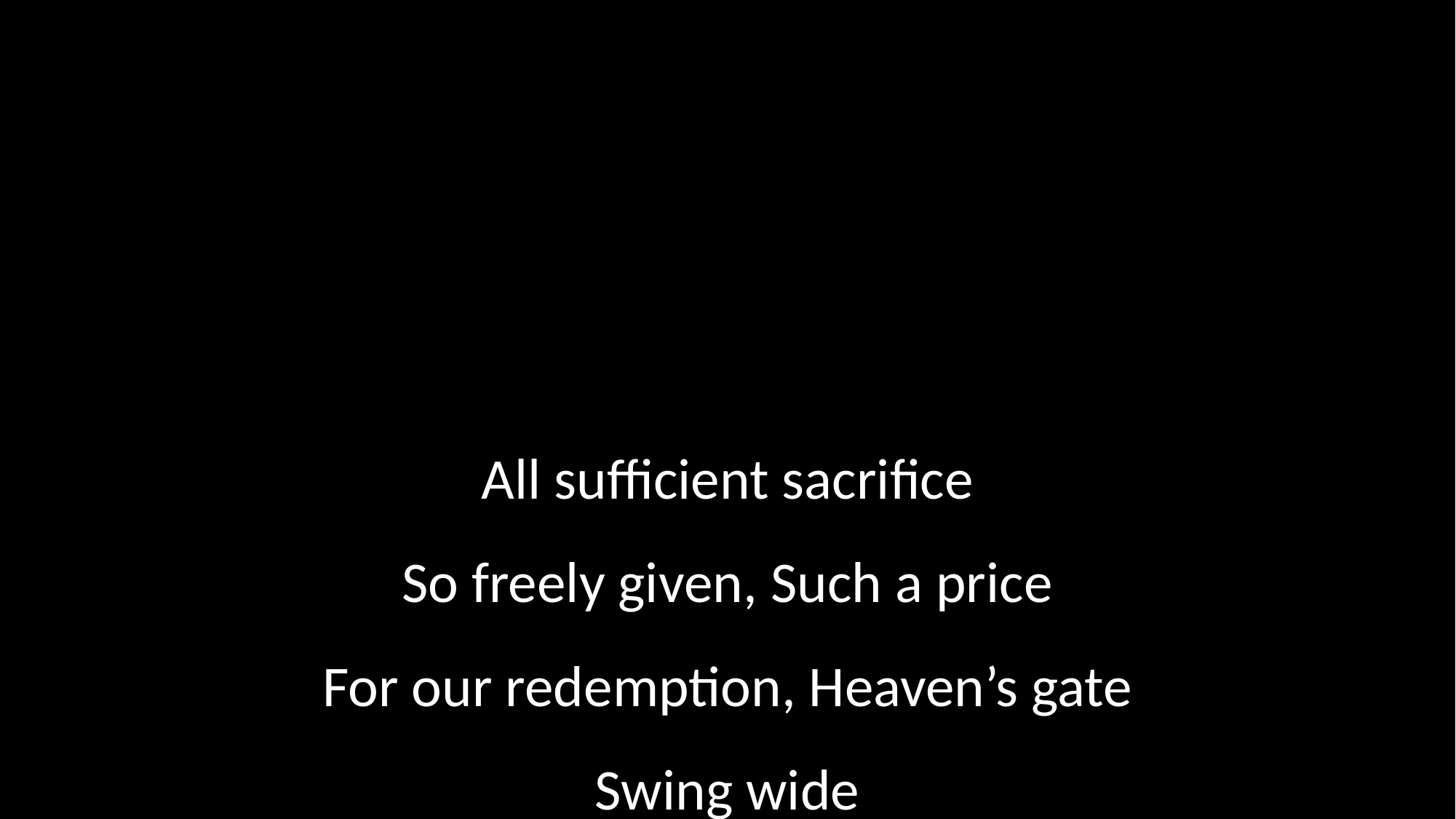

All sufficient sacrifice
So freely given, Such a price
For our redemption, Heaven’s gate
Swing wide